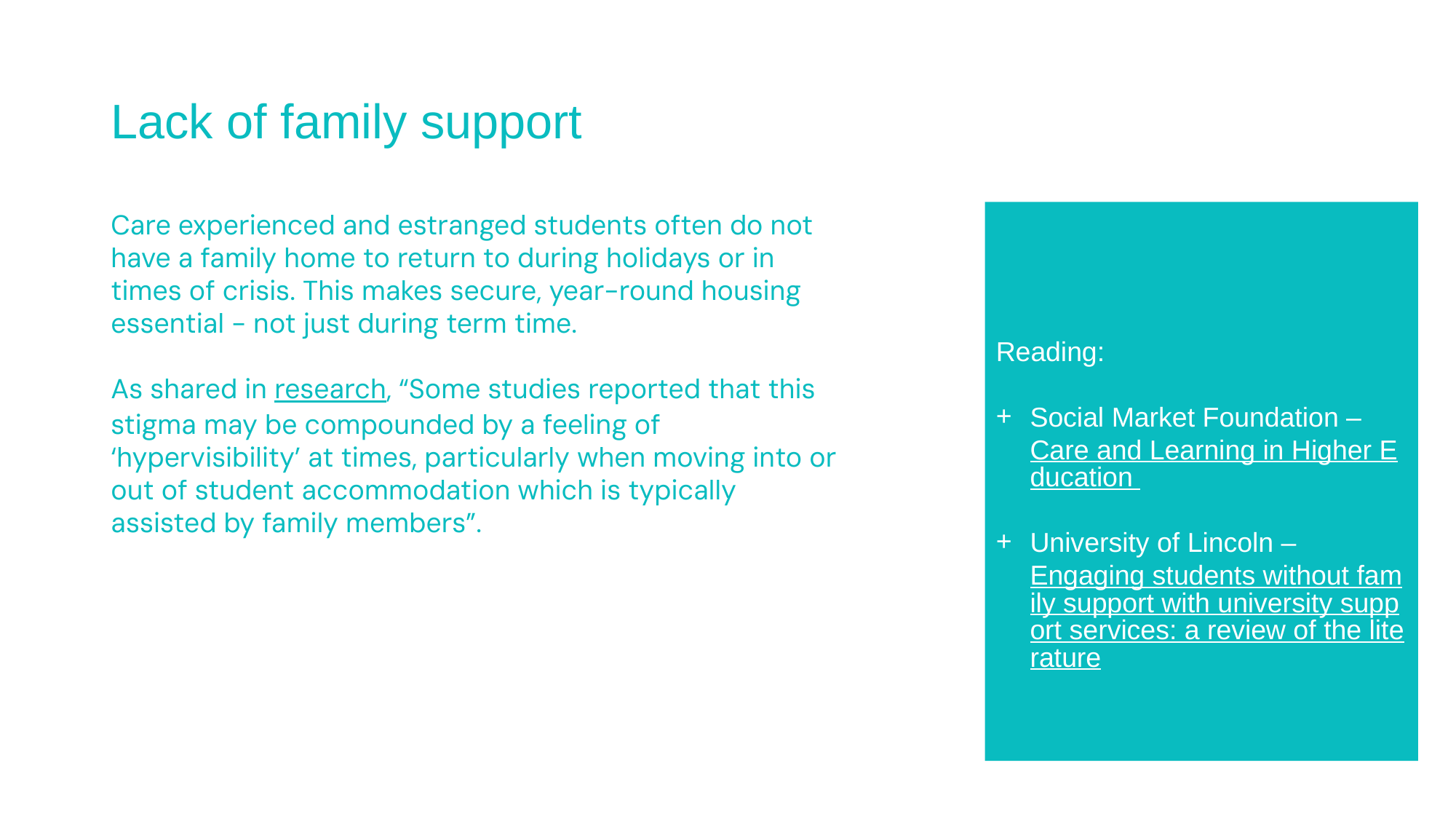

# Lack of family support
Care experienced and estranged students often do not have a family home to return to during holidays or in times of crisis. This makes secure, year-round housing essential - not just during term time.

As shared in research, “Some studies reported that this stigma may be compounded by a feeling of ‘hypervisibility’ at times, particularly when moving into or out of student accommodation which is typically assisted by family members”.

Reading:

Social Market Foundation – Care and Learning in Higher Education

University of Lincoln – Engaging students without family support with university support services: a review of the literature